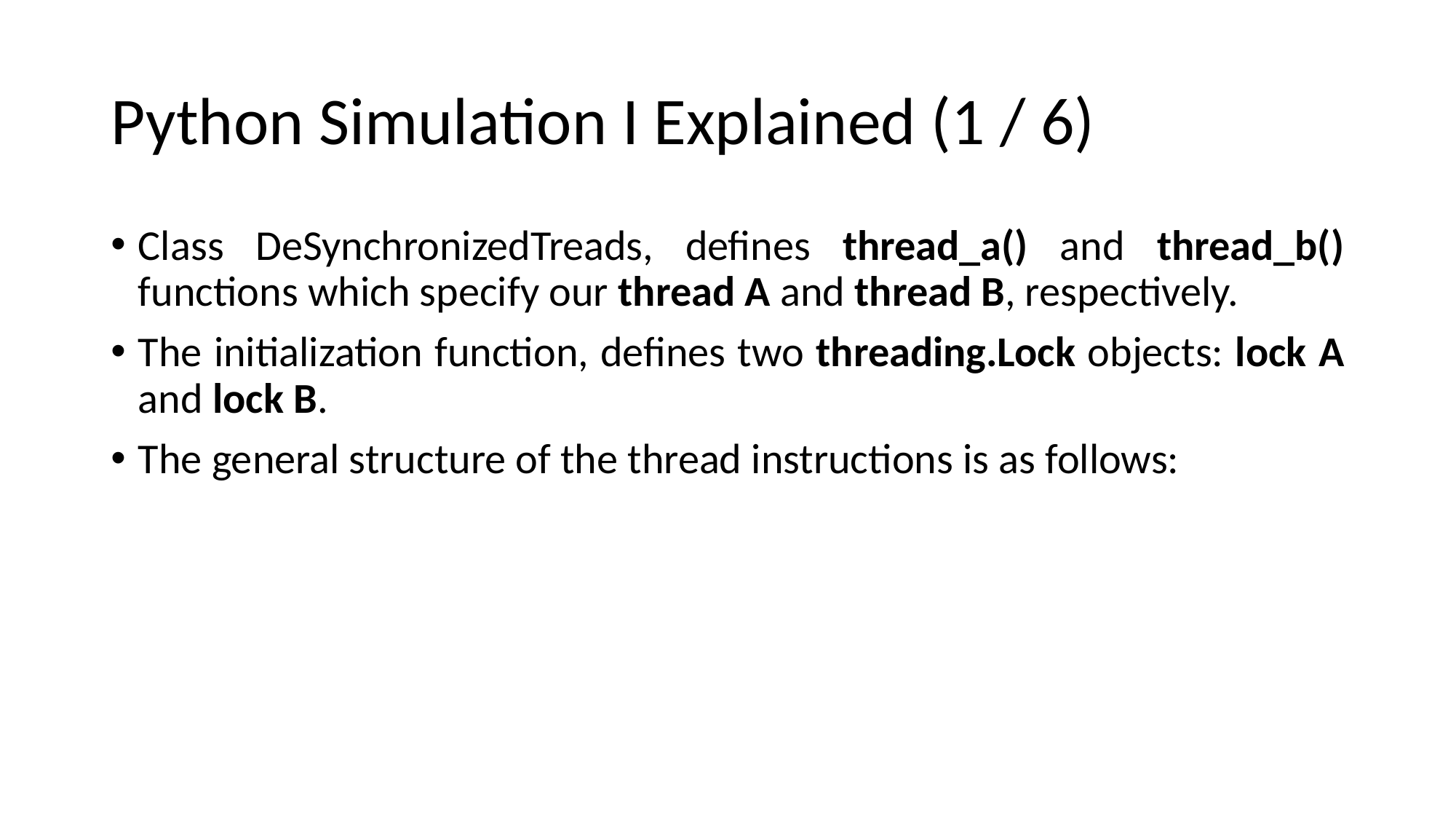

# Python Simulation I Explained (1 / 6)
﻿Class DeSynchronizedTreads, defines thread_a() and thread_b() functions which specify our thread A and thread B, respectively.
The initialization function, defines two threading.Lock objects: lock A and lock B.
﻿The general structure of the thread instructions is as follows: